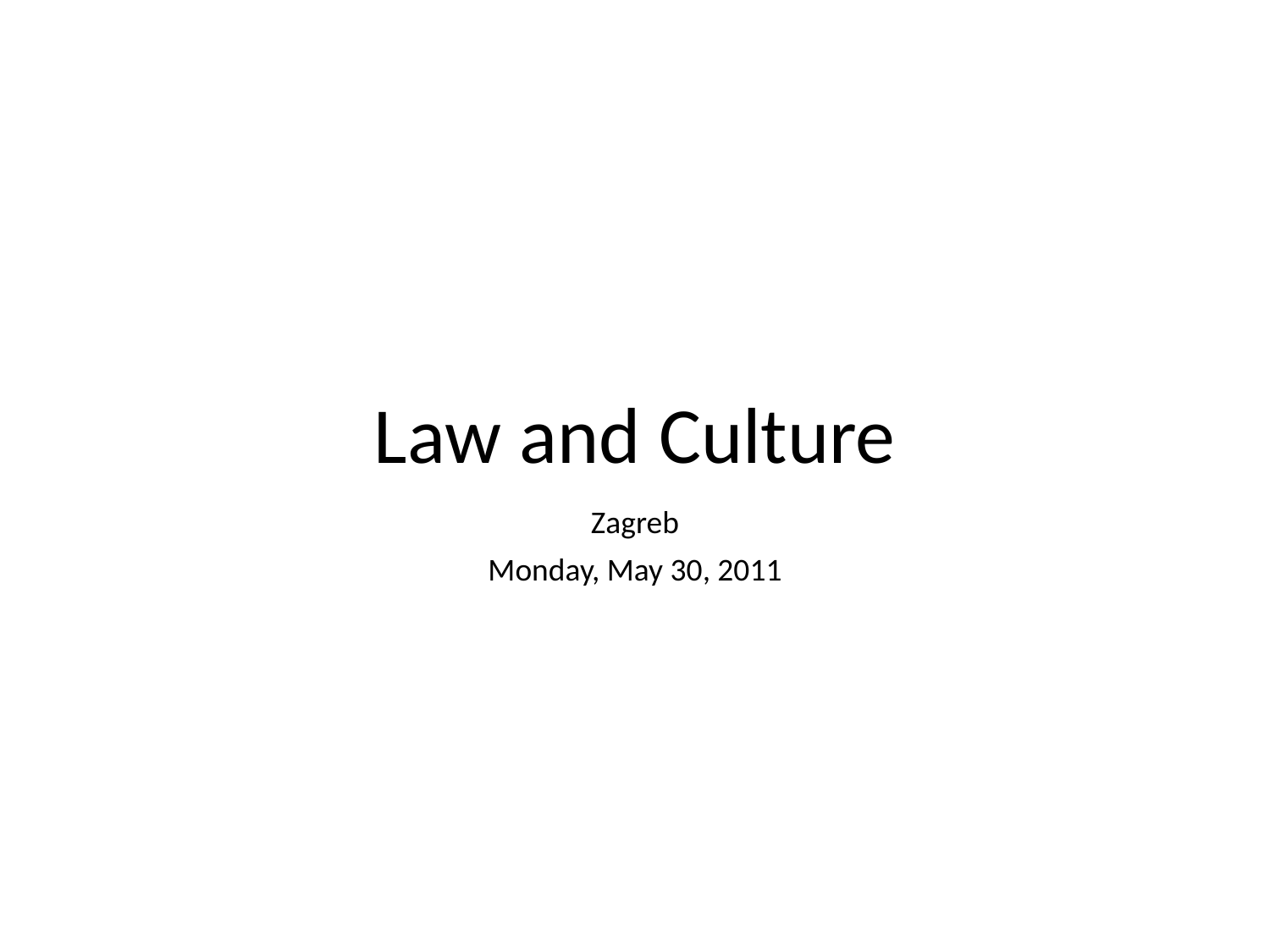

# Law and Culture
Zagreb
Monday, May 30, 2011